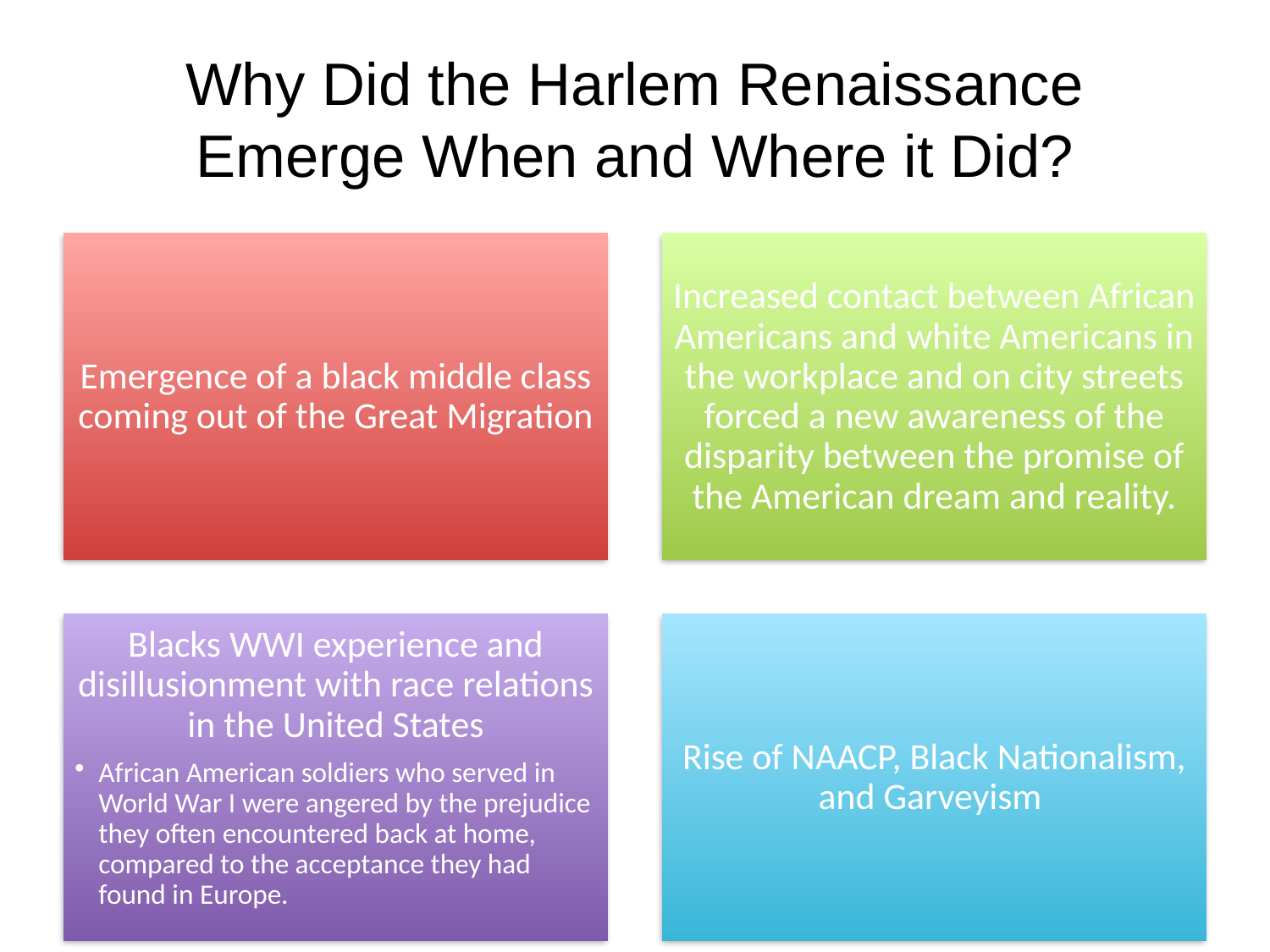

# Why Did the Harlem Renaissance Emerge When and Where it Did?
Emergence of a black middle class coming out of the Great Migration
Increased contact between African Americans and white Americans in the workplace and on city streets forced a new awareness of the disparity between the promise of the American dream and reality.
Blacks WWI experience and disillusionment with race relations in the United States
African American soldiers who served in World War I were angered by the prejudice they often encountered back at home, compared to the acceptance they had found in Europe.
Rise of NAACP, Black Nationalism, and Garveyism